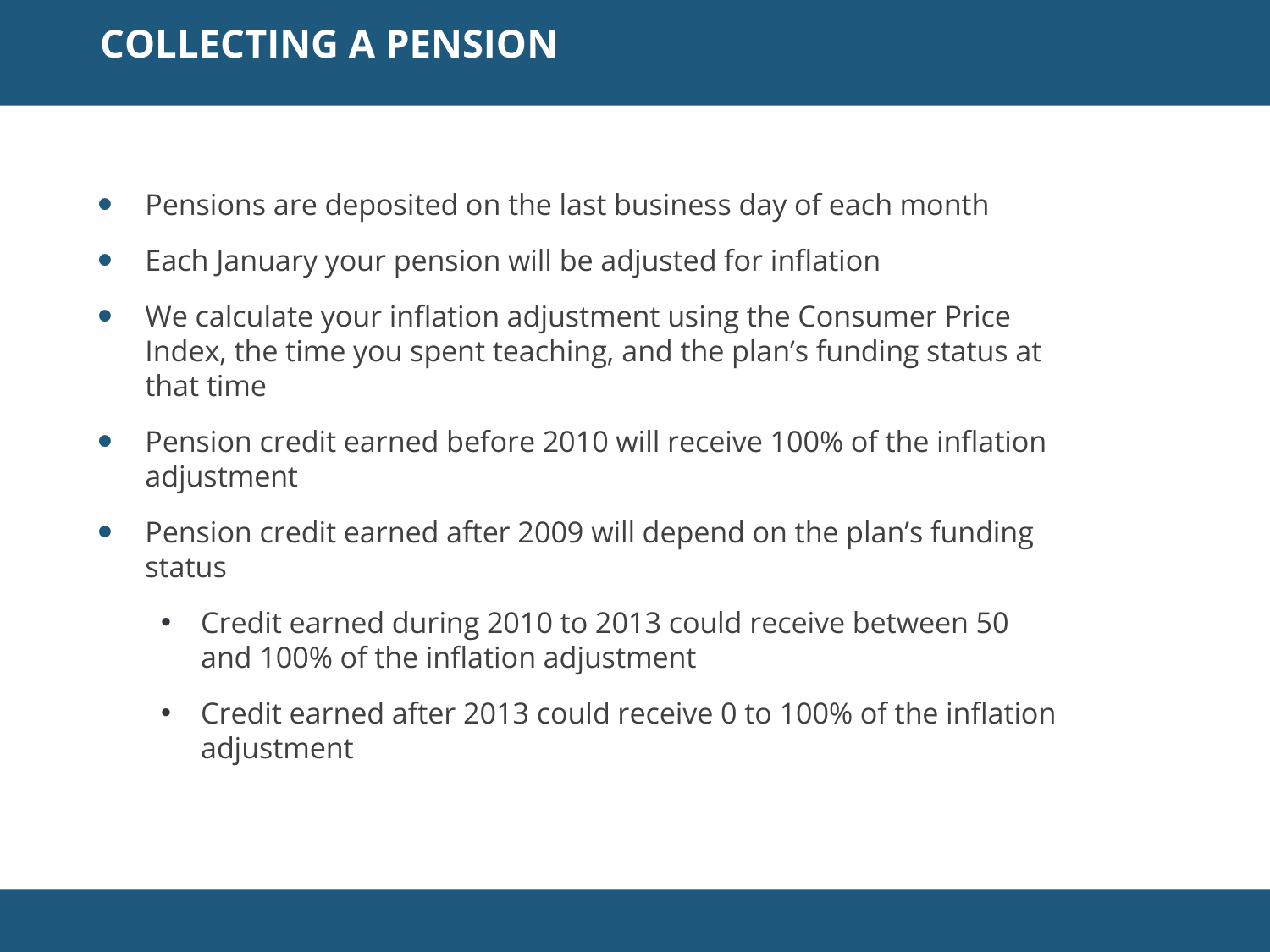

COLLECTING A PENSION
Pensions are deposited on the last business day of each month
Each January your pension will be adjusted for inflation
We calculate your inflation adjustment using the Consumer Price Index, the time you spent teaching, and the plan’s funding status at that time
Pension credit earned before 2010 will receive 100% of the inflation adjustment
Pension credit earned after 2009 will depend on the plan’s funding status
Credit earned during 2010 to 2013 could receive between 50 and 100% of the inflation adjustment
Credit earned after 2013 could receive 0 to 100% of the inflation adjustment